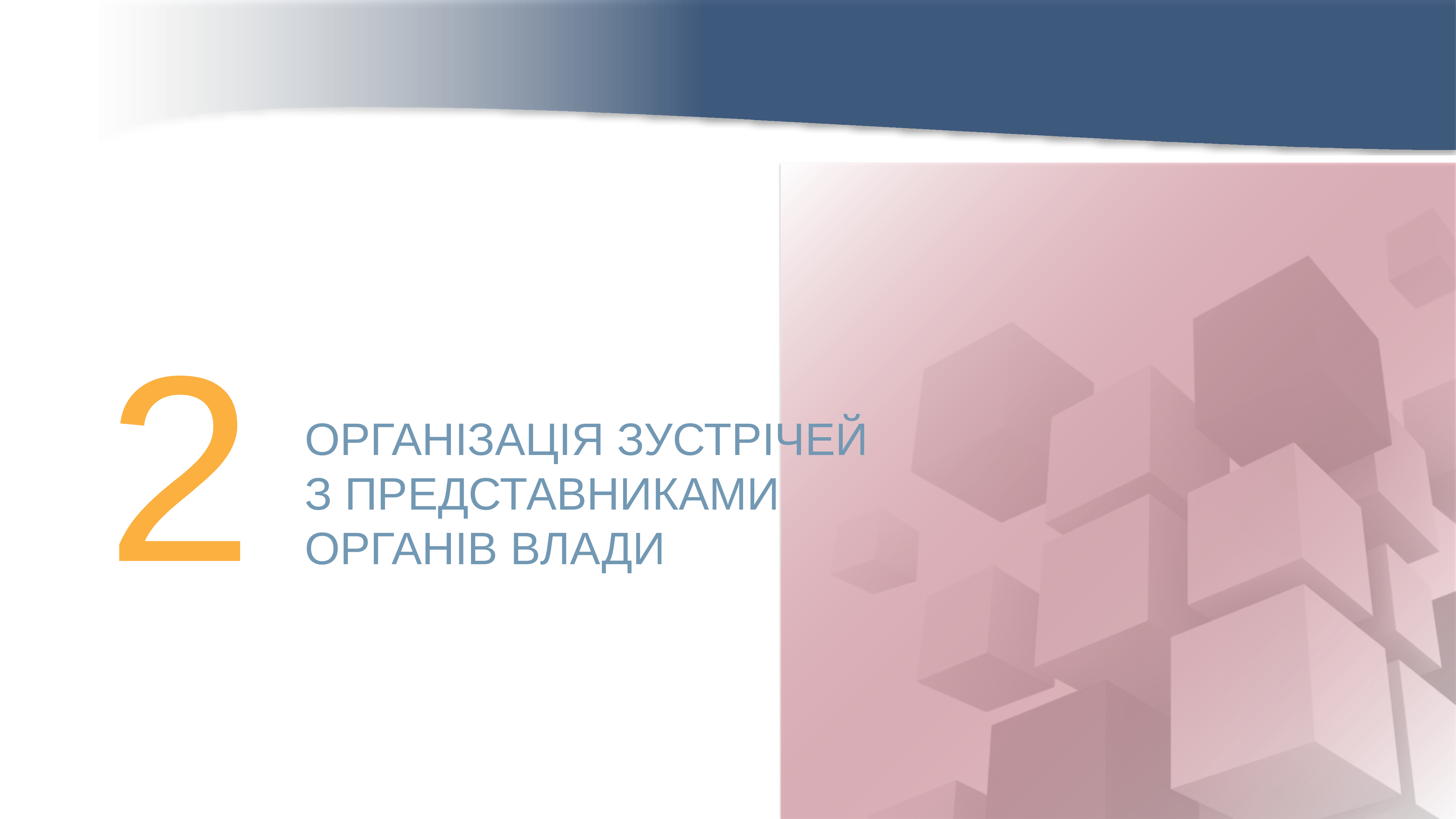

2
ОРГАНІЗАЦІЯ ЗУСТРІЧЕЙ
З ПРЕДСТАВНИКАМИ
ОРГАНІВ ВЛАДИ